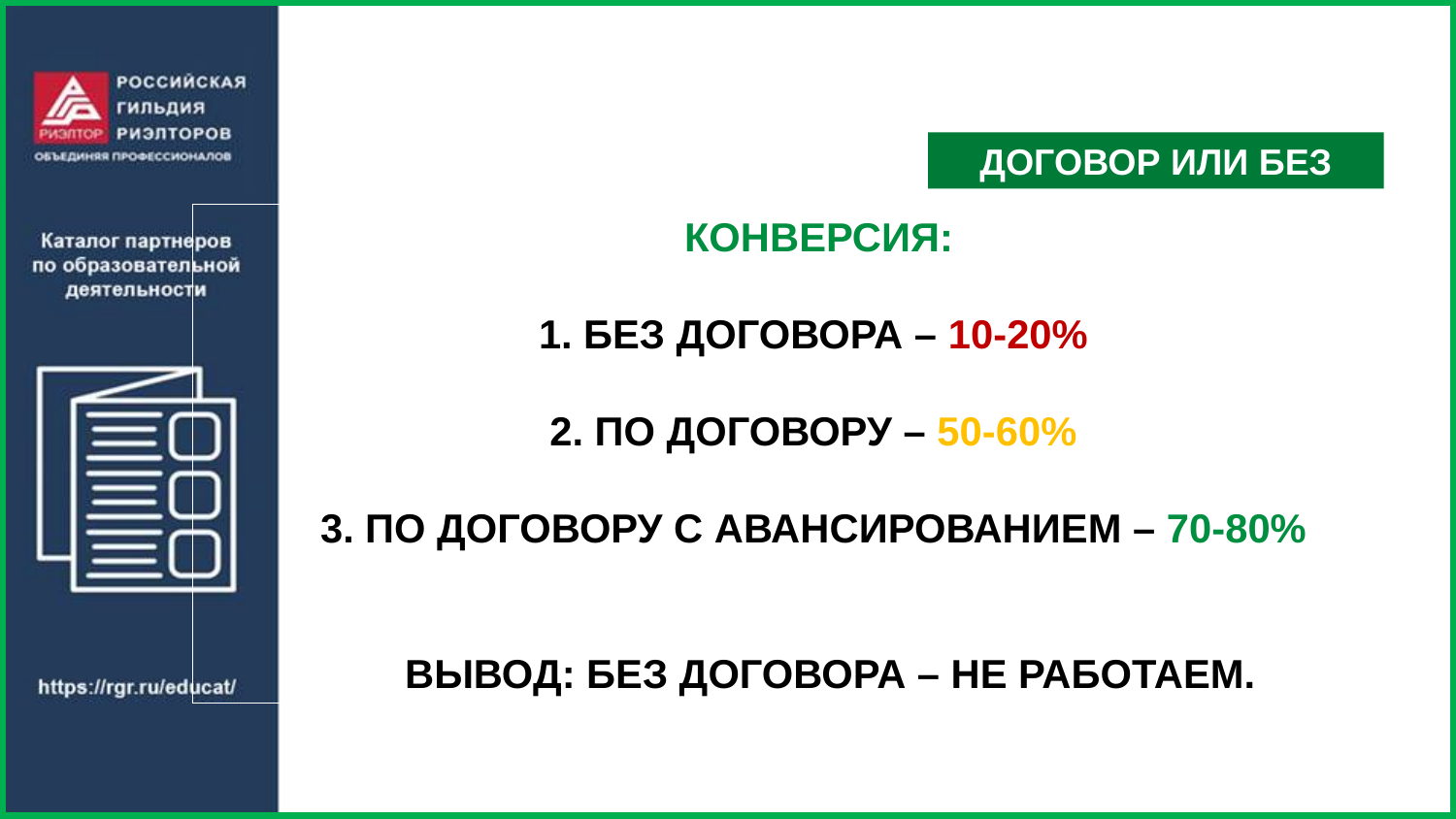

ДОГОВОР ИЛИ БЕЗ
 КОНВЕРСИЯ:

1. БЕЗ ДОГОВОРА – 10-20%

2. ПО ДОГОВОРУ – 50-60%

3. ПО ДОГОВОРУ С АВАНСИРОВАНИЕМ – 70-80%

   ВЫВОД: БЕЗ ДОГОВОРА – НЕ РАБОТАЕМ.